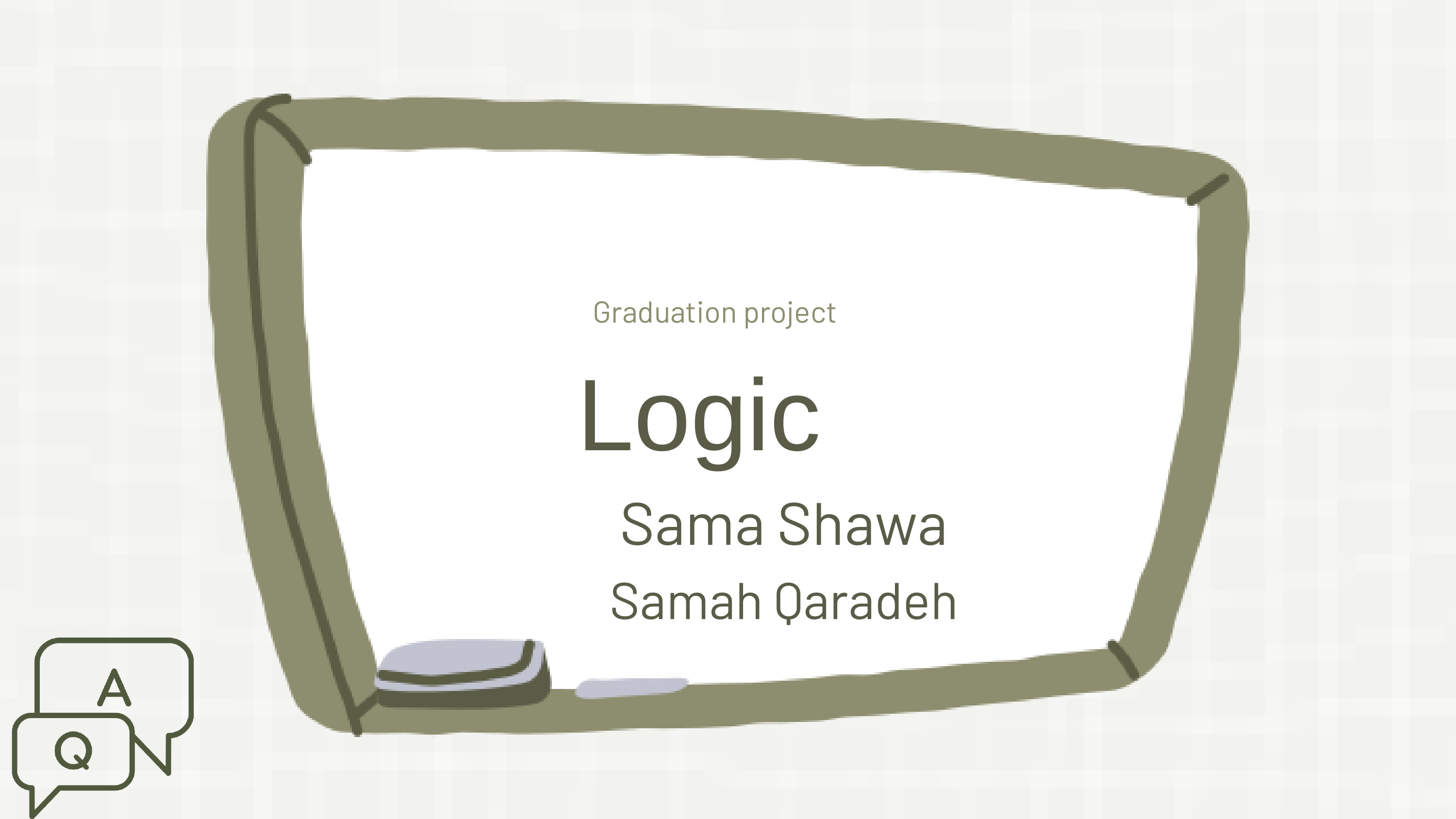

Graduation project
Logic
Sama Shawa
Samah Qaradeh